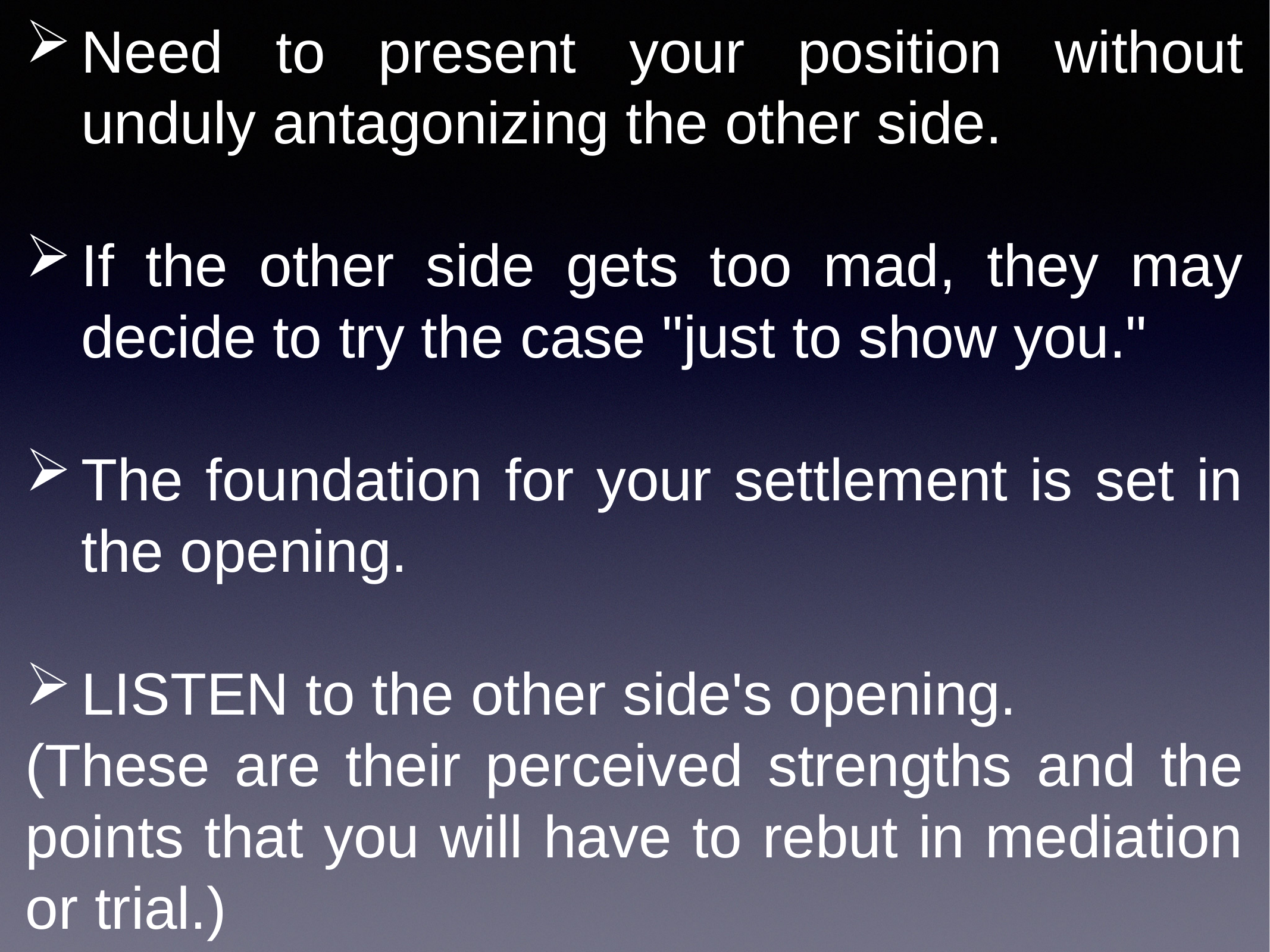

Need to present your position without unduly antagonizing the other side.

If the other side gets too mad, they may decide to try the case "just to show you."

The foundation for your settlement is set in the opening.

LISTEN to the other side's opening.
(These are their perceived strengths and the points that you will have to rebut in mediation or trial.)